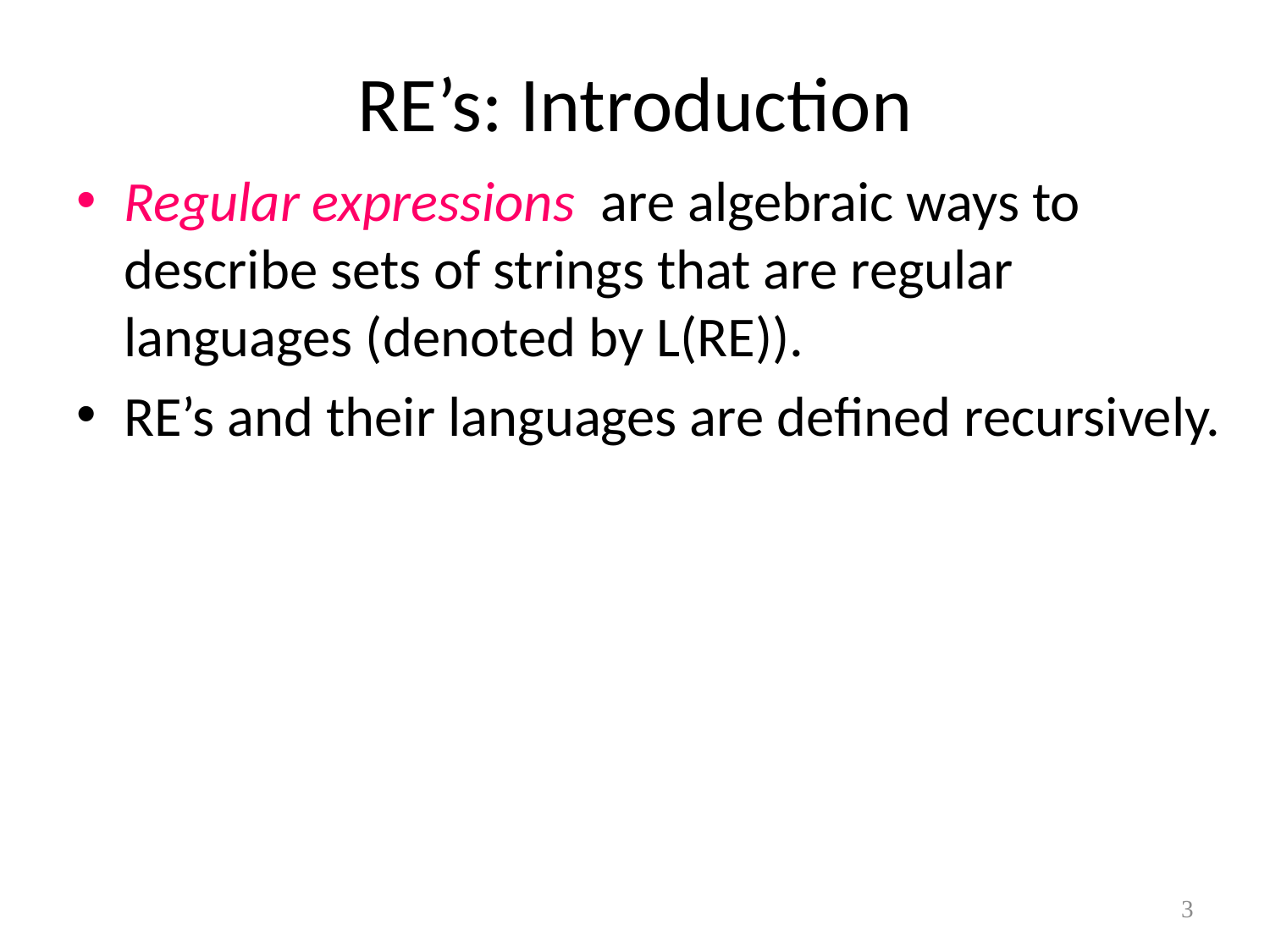

# RE’s: Introduction
Regular expressions  are algebraic ways to describe sets of strings that are regular languages (denoted by L(RE)).
RE’s and their languages are defined recursively.

3